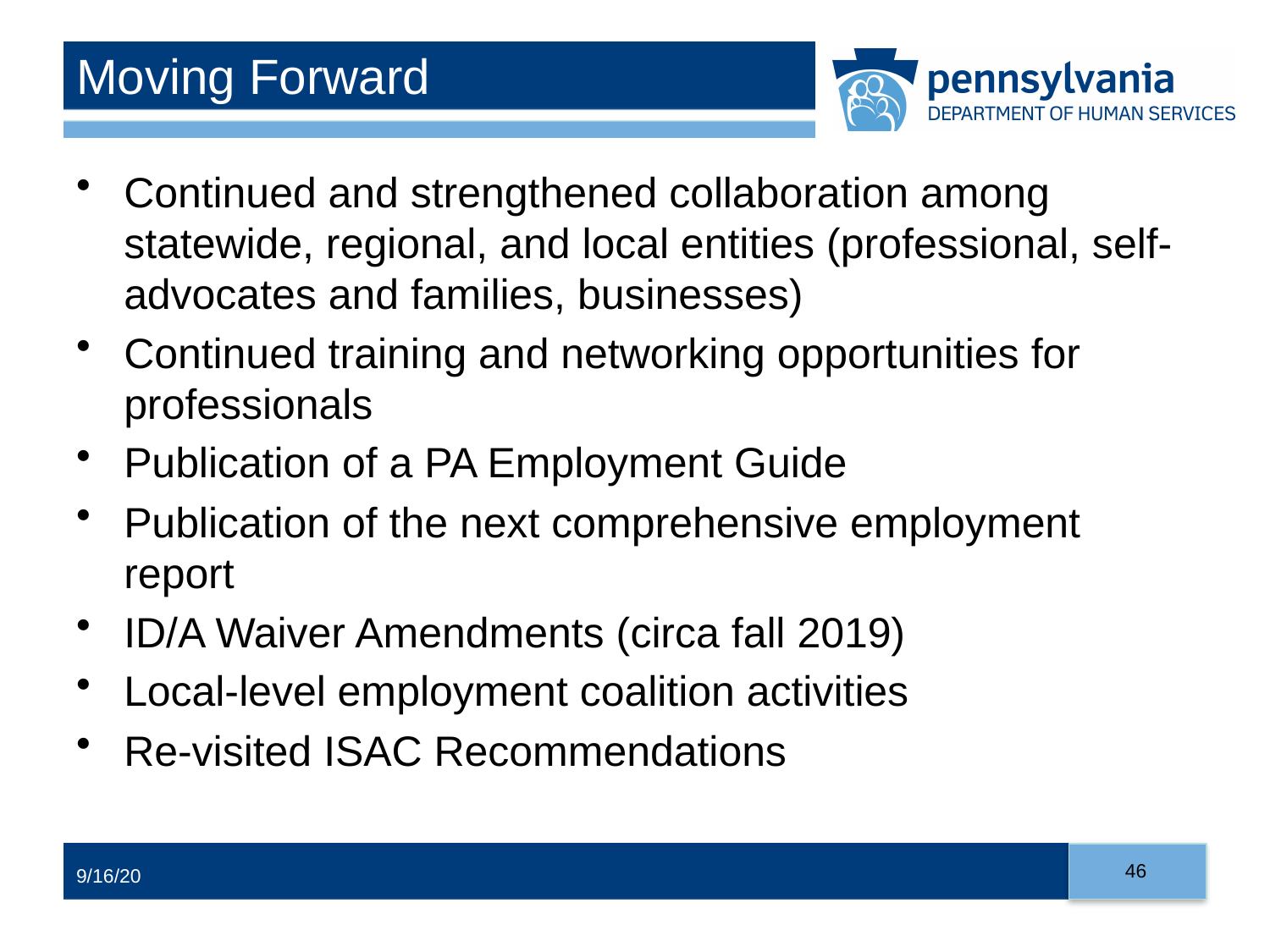

# Moving Forward
Continued and strengthened collaboration among statewide, regional, and local entities (professional, self-advocates and families, businesses)
Continued training and networking opportunities for professionals
Publication of a PA Employment Guide
Publication of the next comprehensive employment report
ID/A Waiver Amendments (circa fall 2019)
Local-level employment coalition activities
Re-visited ISAC Recommendations

46